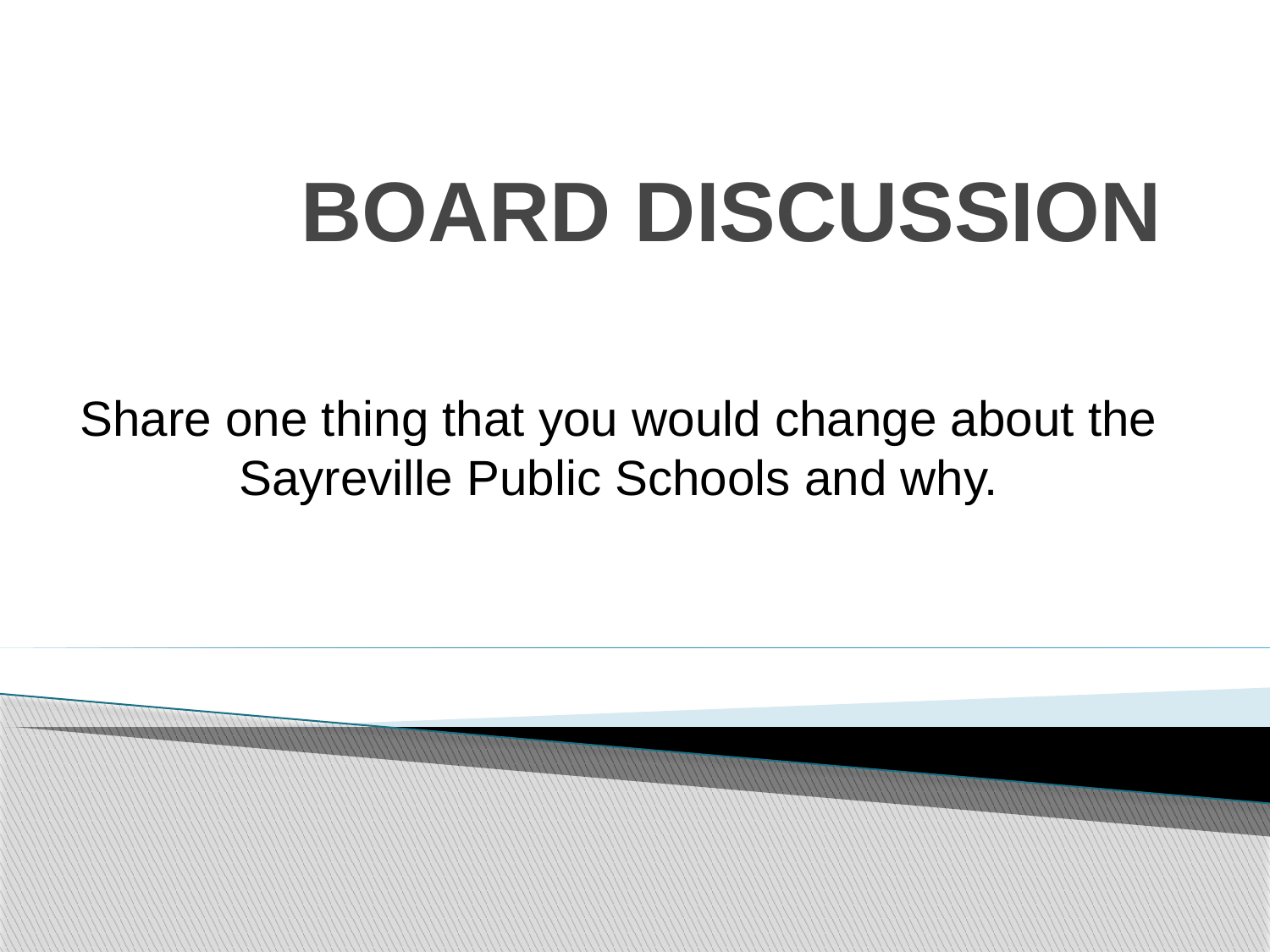

# BOARD DISCUSSION
Share one thing that you would change about the Sayreville Public Schools and why.